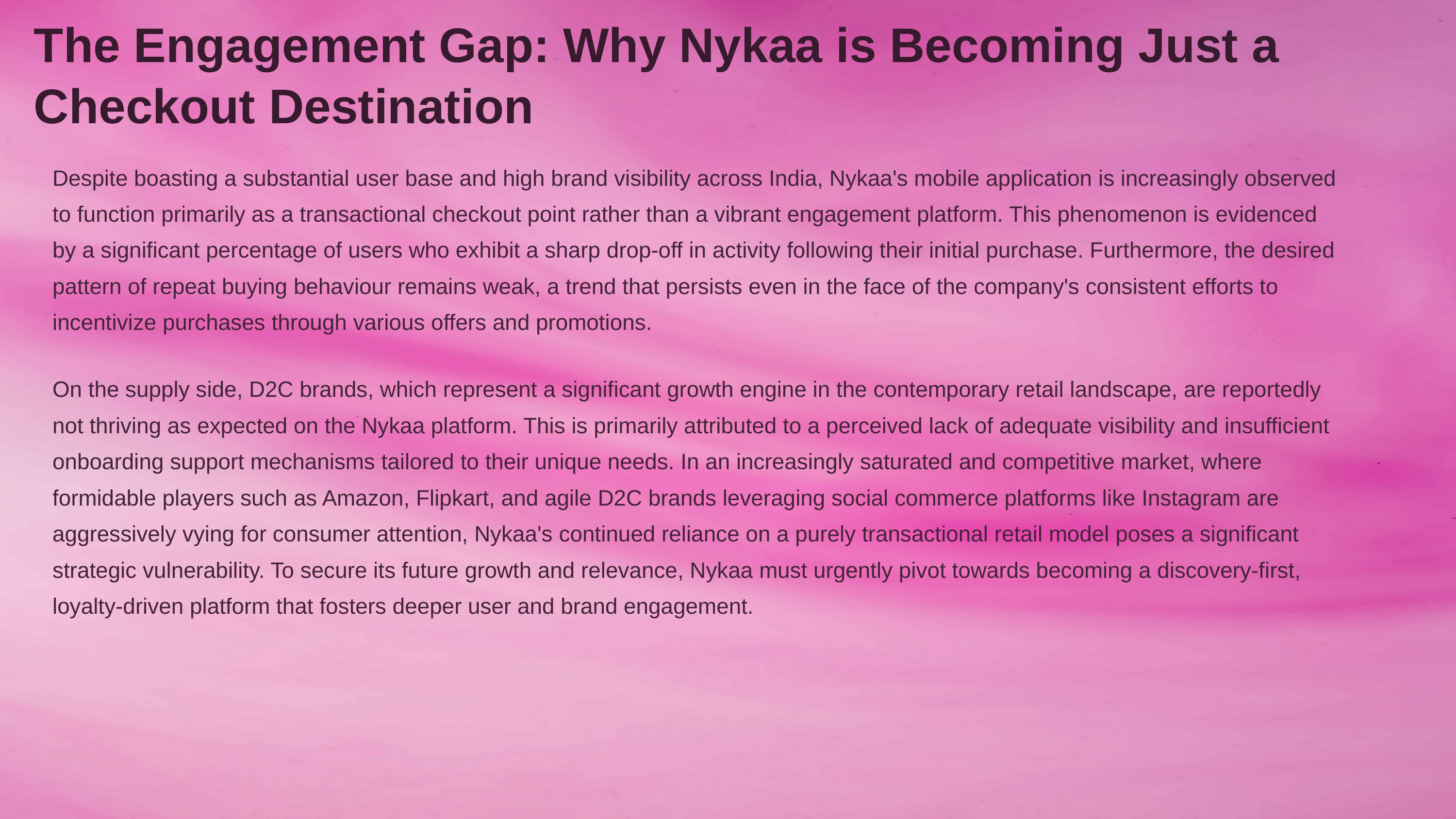

The Engagement Gap: Why Nykaa is Becoming Just a Checkout Destination
Despite boasting a substantial user base and high brand visibility across India, Nykaa's mobile application is increasingly observed to function primarily as a transactional checkout point rather than a vibrant engagement platform. This phenomenon is evidenced by a significant percentage of users who exhibit a sharp drop-off in activity following their initial purchase. Furthermore, the desired pattern of repeat buying behaviour remains weak, a trend that persists even in the face of the company's consistent efforts to incentivize purchases through various offers and promotions.
On the supply side, D2C brands, which represent a significant growth engine in the contemporary retail landscape, are reportedly not thriving as expected on the Nykaa platform. This is primarily attributed to a perceived lack of adequate visibility and insufficient onboarding support mechanisms tailored to their unique needs. In an increasingly saturated and competitive market, where formidable players such as Amazon, Flipkart, and agile D2C brands leveraging social commerce platforms like Instagram are aggressively vying for consumer attention, Nykaa's continued reliance on a purely transactional retail model poses a significant strategic vulnerability. To secure its future growth and relevance, Nykaa must urgently pivot towards becoming a discovery-first, loyalty-driven platform that fosters deeper user and brand engagement.